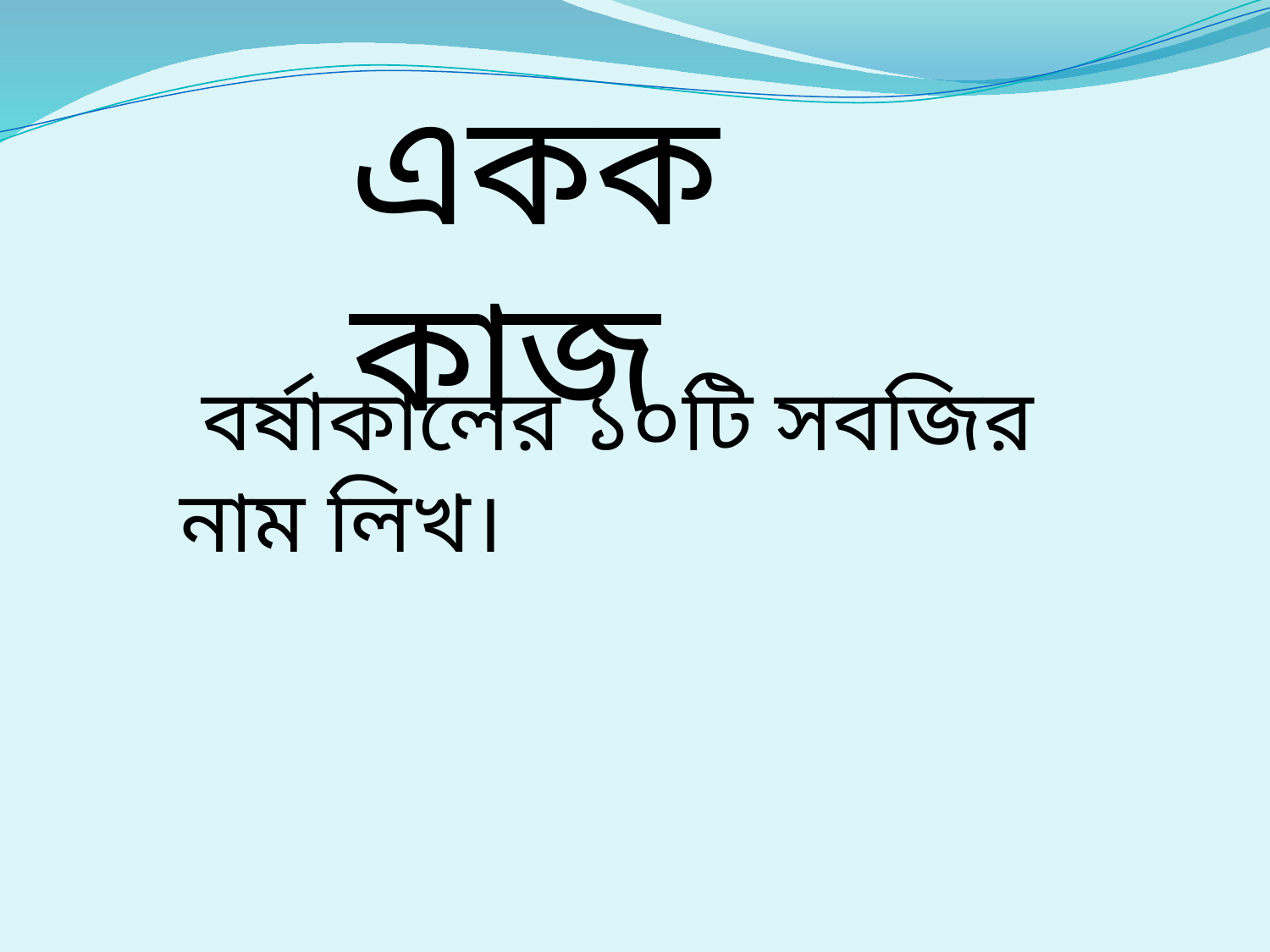

একক কাজ
 বর্ষাকালের ১০টি সবজির নাম লিখ।